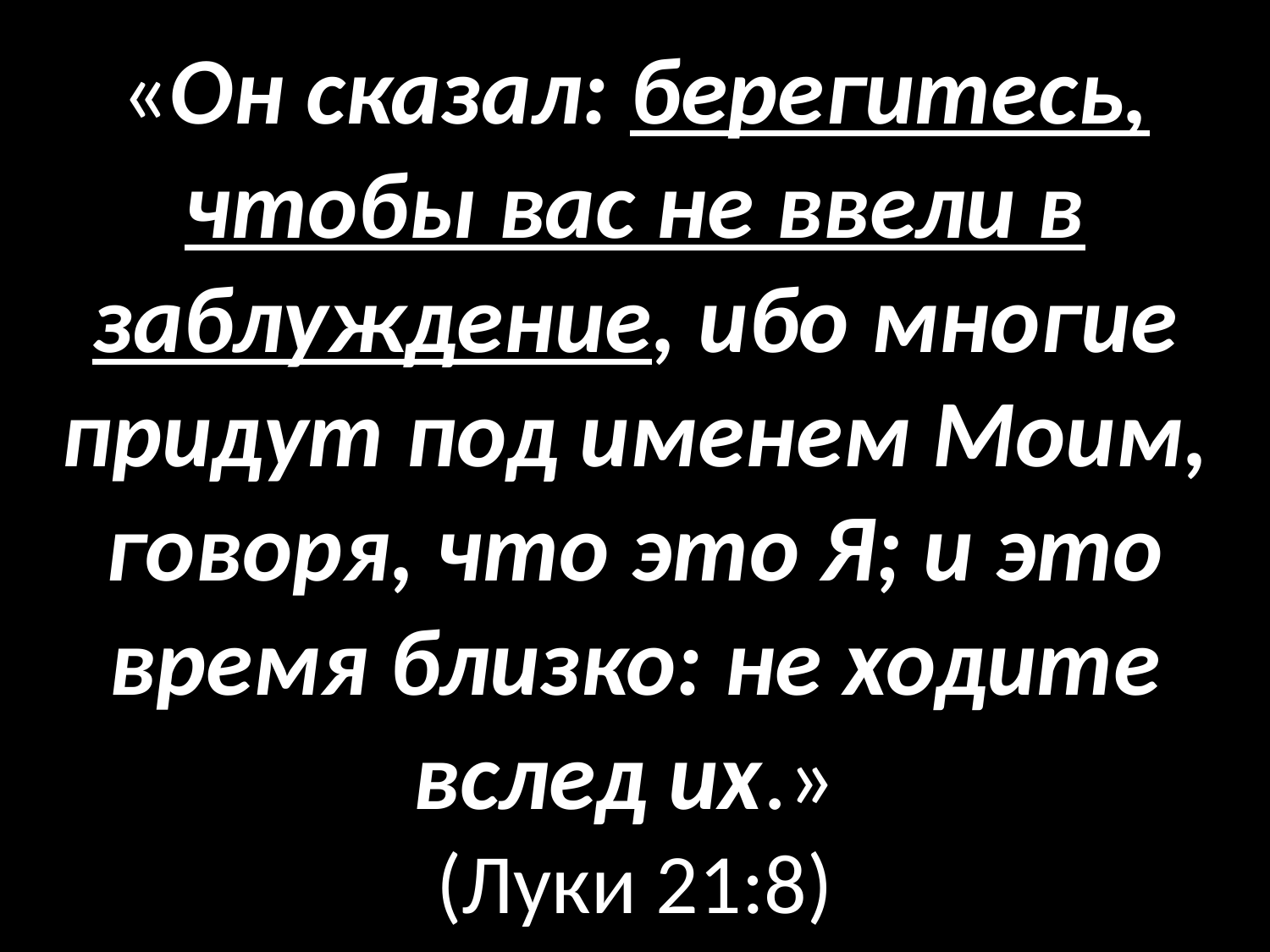

«Он сказал: берегитесь, чтобы вас не ввели в заблуждение, ибо многие придут под именем Моим, говоря, что это Я; и это время близко: не ходите вслед их.»
(Луки 21:8)